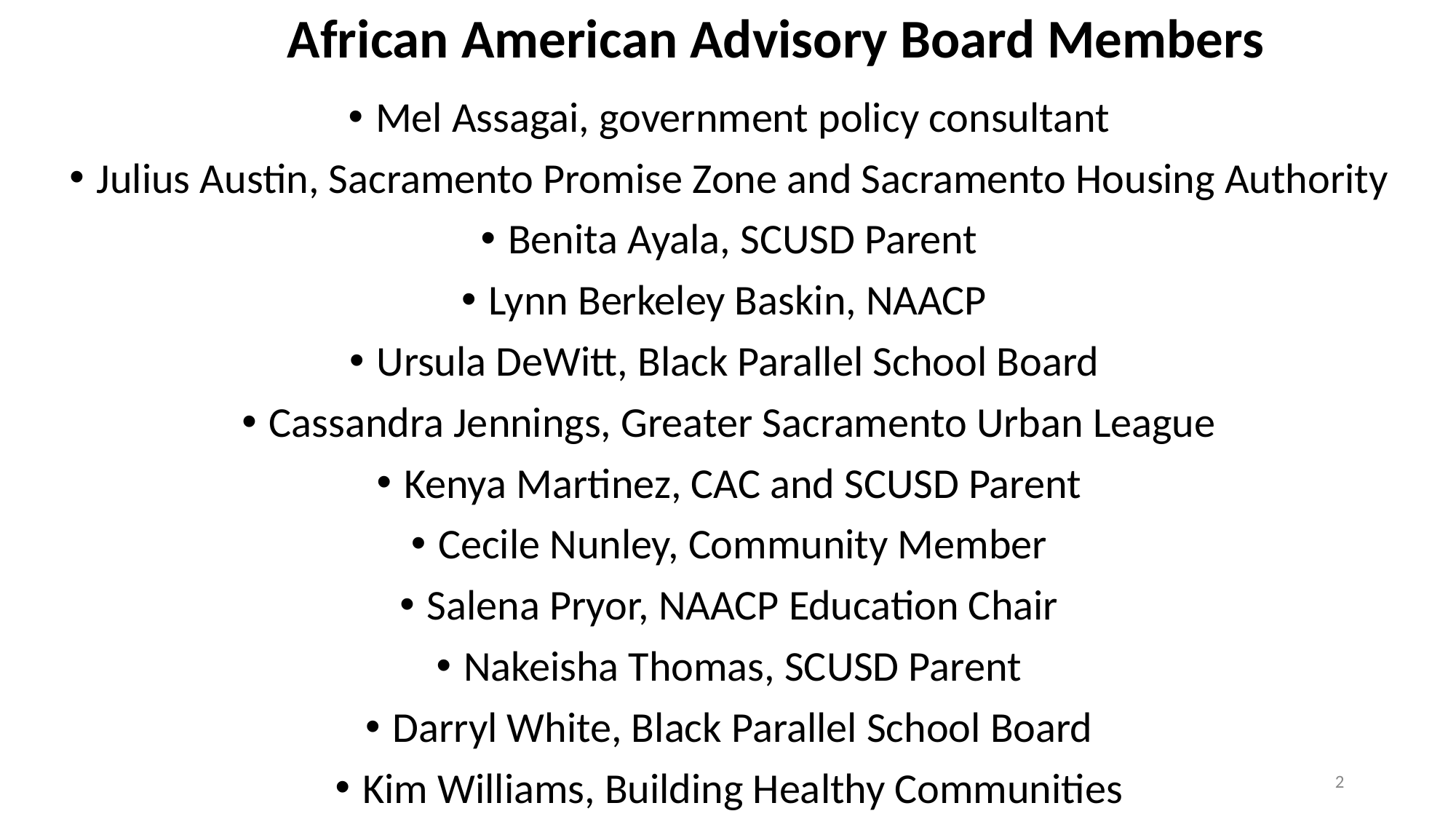

# African American Advisory Board Members
Mel Assagai, government policy consultant
Julius Austin, Sacramento Promise Zone and Sacramento Housing Authority
Benita Ayala, SCUSD Parent
Lynn Berkeley Baskin, NAACP
Ursula DeWitt, Black Parallel School Board
Cassandra Jennings, Greater Sacramento Urban League
Kenya Martinez, CAC and SCUSD Parent
Cecile Nunley, Community Member
Salena Pryor, NAACP Education Chair
Nakeisha Thomas, SCUSD Parent
Darryl White, Black Parallel School Board
Kim Williams, Building Healthy Communities
2